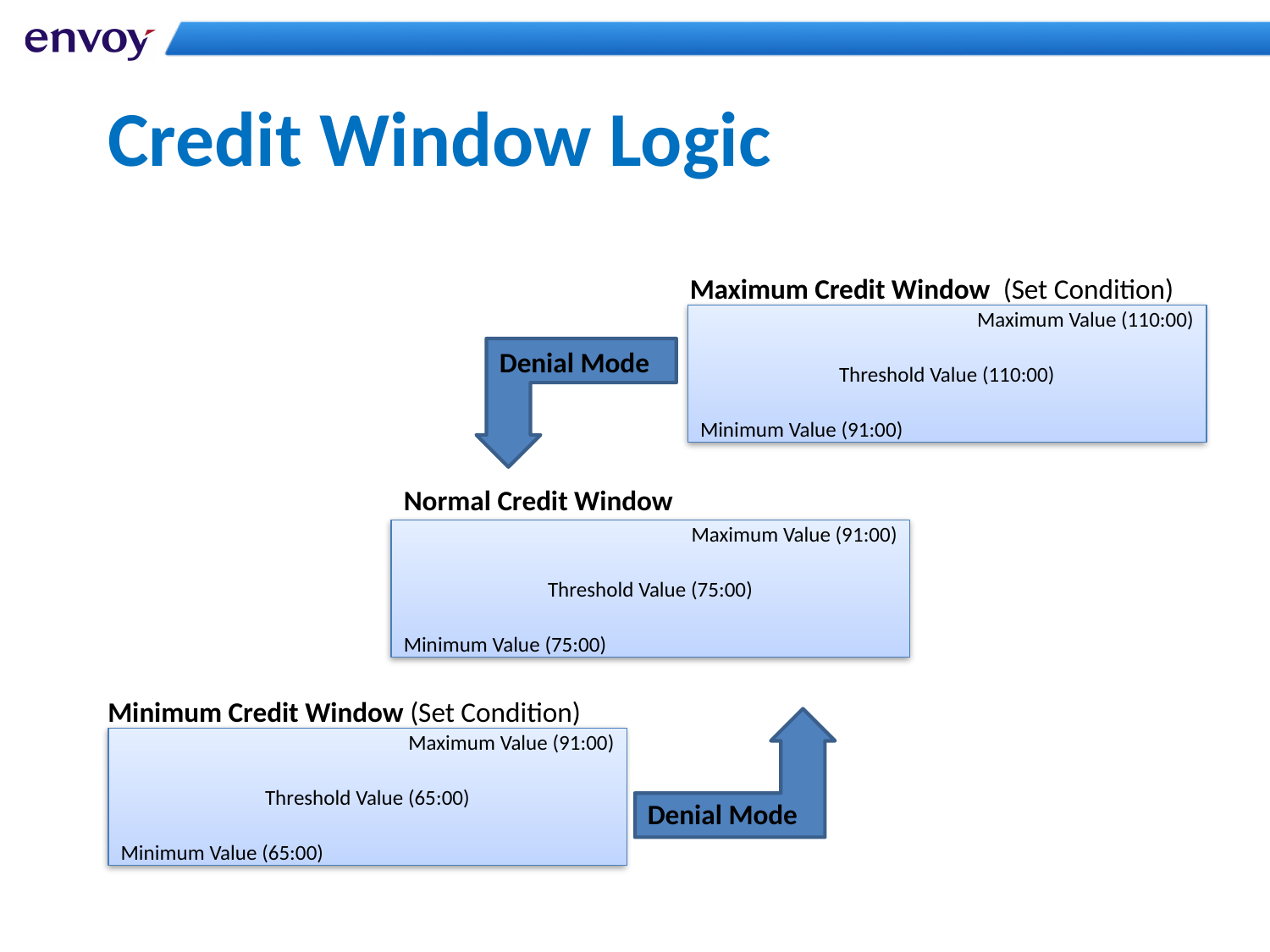

# Credit Window Logic
Maximum Credit Window  (Set Condition)
Maximum Value (110:00)

Threshold Value (110:00)

Minimum Value (91:00)

Denial Mode
Normal Credit Window
Maximum Value (91:00)

Threshold Value (75:00)

Minimum Value (75:00)
Minimum Credit Window (Set Condition)

Maximum Value (91:00)

Threshold Value (65:00)

Minimum Value (65:00)
Denial Mode